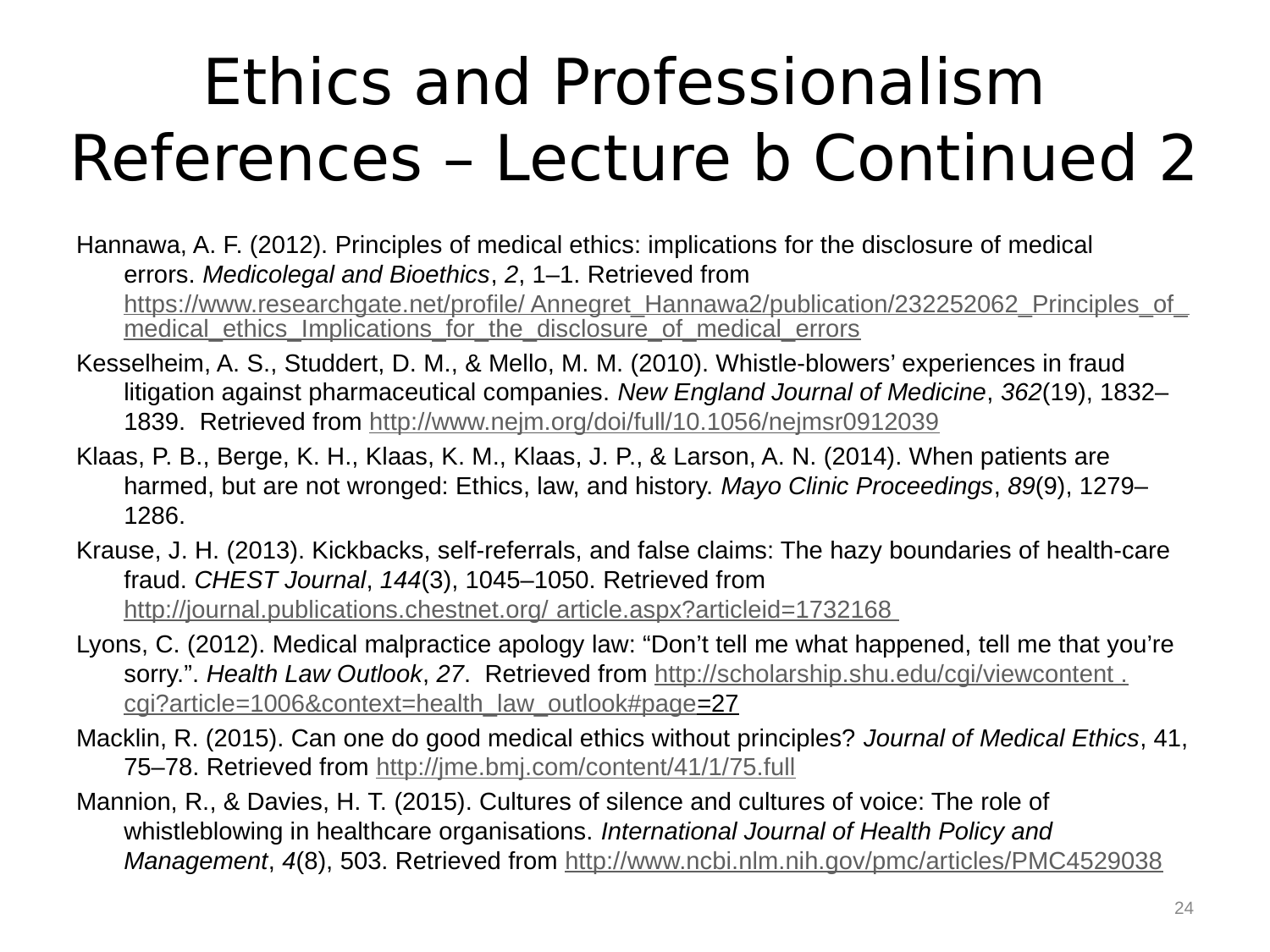

# Ethics and Professionalism References – Lecture b Continued 2
Hannawa, A. F. (2012). Principles of medical ethics: implications for the disclosure of medical errors. Medicolegal and Bioethics, 2, 1–1. Retrieved from https://www.researchgate.net/profile/ Annegret_Hannawa2/publication/232252062_Principles_of_medical_ethics_Implications_for_the_disclosure_of_medical_errors
Kesselheim, A. S., Studdert, D. M., & Mello, M. M. (2010). Whistle-blowers’ experiences in fraud litigation against pharmaceutical companies. New England Journal of Medicine, 362(19), 1832–1839.  Retrieved from http://www.nejm.org/doi/full/10.1056/nejmsr0912039
Klaas, P. B., Berge, K. H., Klaas, K. M., Klaas, J. P., & Larson, A. N. (2014). When patients are harmed, but are not wronged: Ethics, law, and history. Mayo Clinic Proceedings, 89(9), 1279–1286.
Krause, J. H. (2013). Kickbacks, self-referrals, and false claims: The hazy boundaries of health-care fraud. CHEST Journal, 144(3), 1045–1050. Retrieved from http://journal.publications.chestnet.org/ article.aspx?articleid=1732168
Lyons, C. (2012). Medical malpractice apology law: “Don’t tell me what happened, tell me that you’re sorry.”. Health Law Outlook, 27.  Retrieved from http://scholarship.shu.edu/cgi/viewcontent .cgi?article=1006&context=health_law_outlook#page=27
Macklin, R. (2015). Can one do good medical ethics without principles? Journal of Medical Ethics, 41, 75–78. Retrieved from http://jme.bmj.com/content/41/1/75.full
Mannion, R., & Davies, H. T. (2015). Cultures of silence and cultures of voice: The role of whistleblowing in healthcare organisations. International Journal of Health Policy and Management, 4(8), 503. Retrieved from http://www.ncbi.nlm.nih.gov/pmc/articles/PMC4529038
24